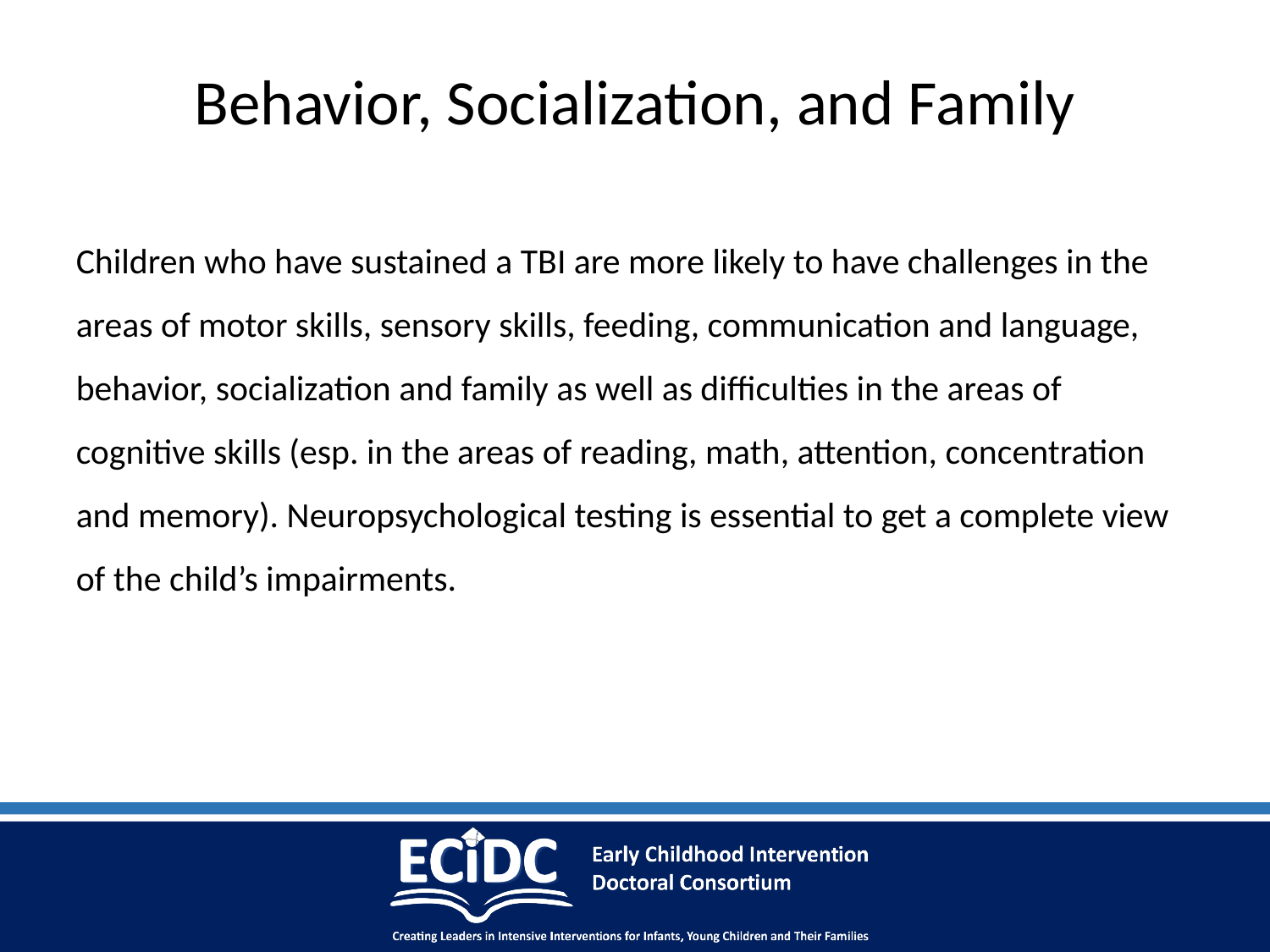

# Behavior, Socialization, and Family
Children who have sustained a TBI are more likely to have challenges in the areas of motor skills, sensory skills, feeding, communication and language, behavior, socialization and family as well as difficulties in the areas of cognitive skills (esp. in the areas of reading, math, attention, concentration and memory). Neuropsychological testing is essential to get a complete view of the child’s impairments.